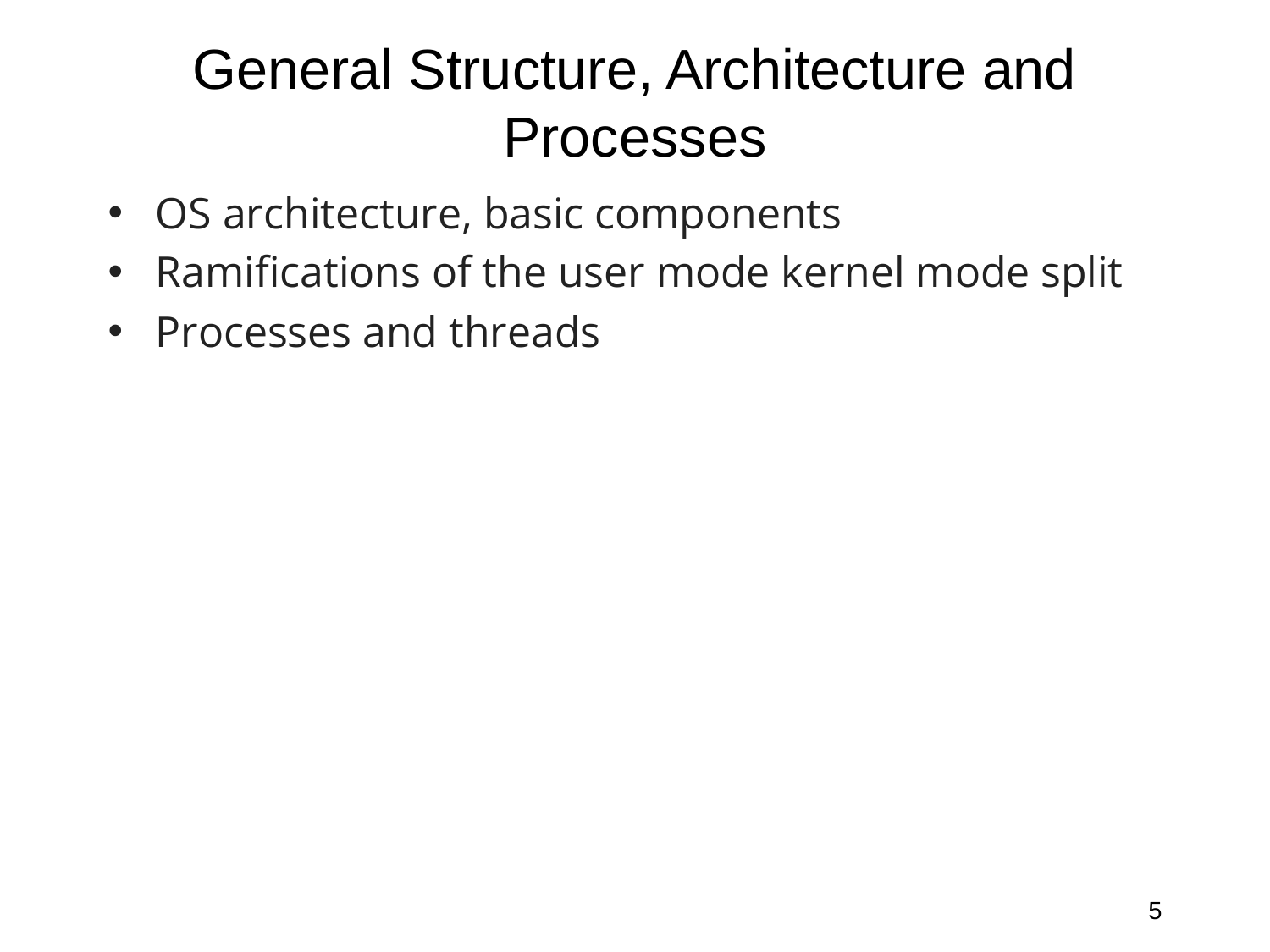

# General Structure, Architecture and Processes
OS architecture, basic components
Ramifications of the user mode kernel mode split
Processes and threads
5